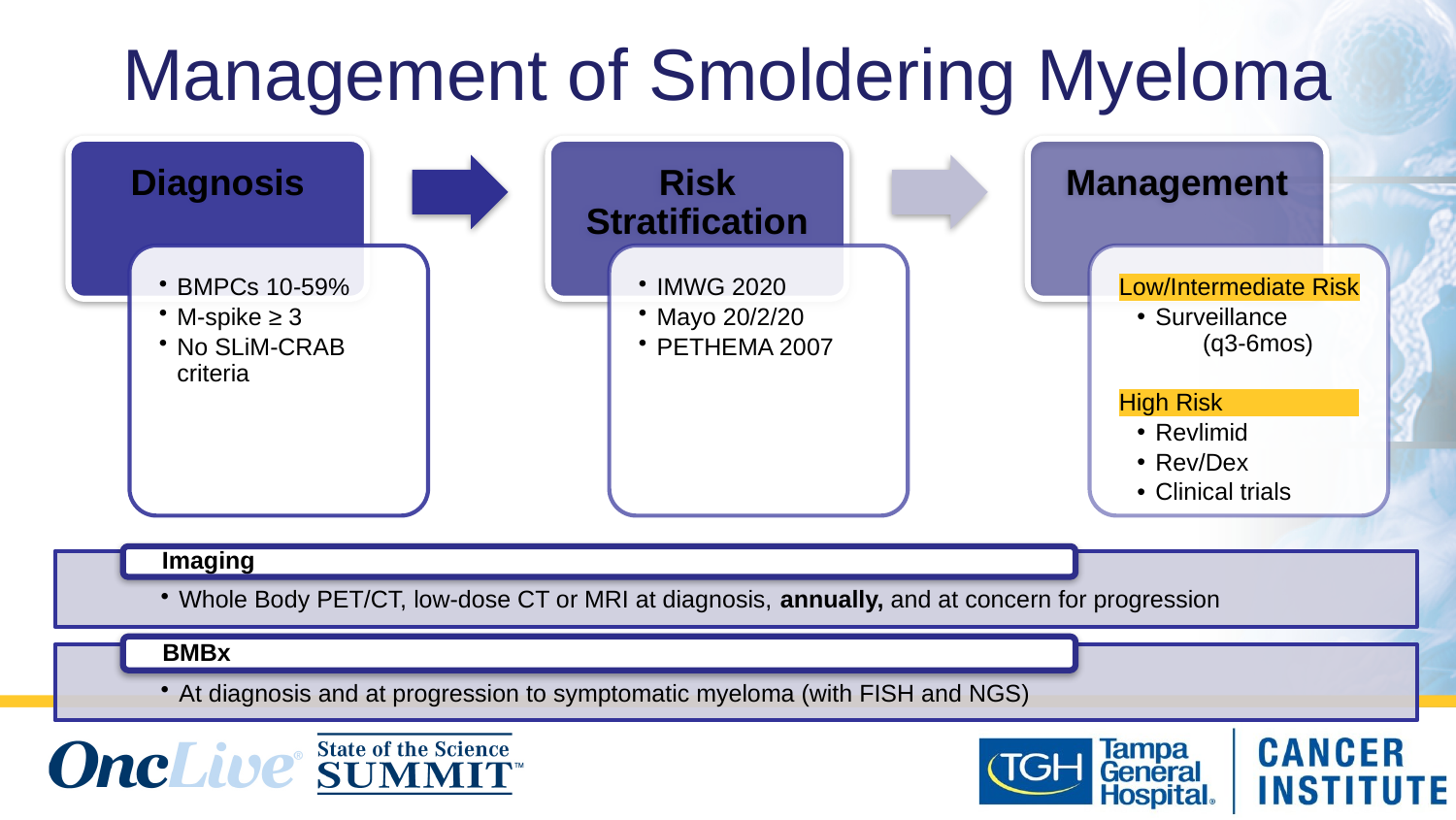

# Management of Smoldering Myeloma
Diagnosis
BMPCs 10-59%
M-spike ≥ 3
No SLiM-CRAB criteria

Risk Stratification
IMWG 2020
Mayo 20/2/20
PETHEMA 2007

Management
Low/Intermediate Risk
Surveillance                   (q3-6mos)

High Risk
Revlimid
Rev/Dex
Clinical trials
Whole Body PET/CT, low-dose CT or MRI at diagnosis, annually, and at concern for progression
Imaging
At diagnosis and at progression to symptomatic myeloma (with FISH and NGS)
BMBx